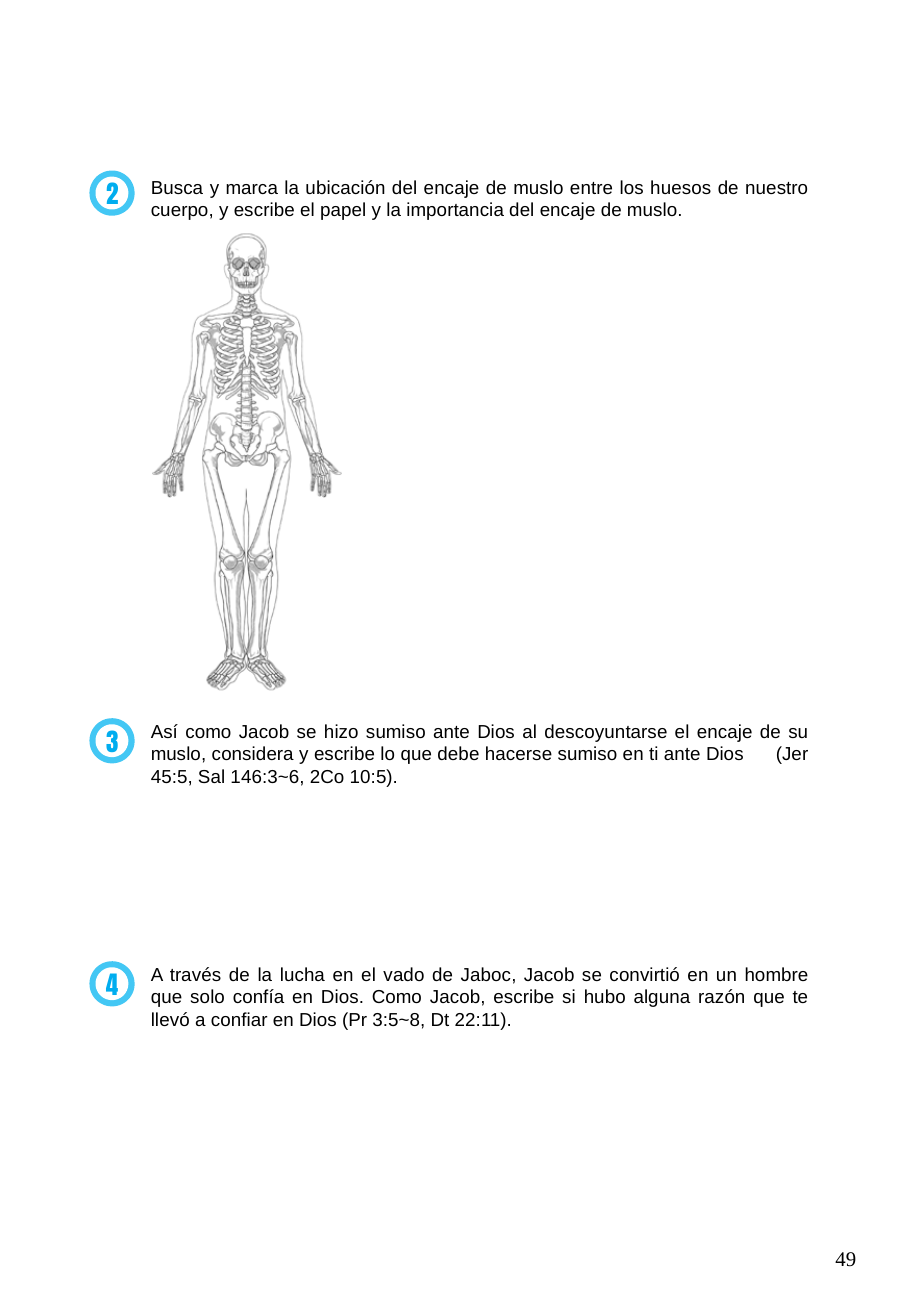

Busca y marca la ubicación del encaje de muslo entre los huesos de nuestro cuerpo, y escribe el papel y la importancia del encaje de muslo.

2

Así como Jacob se hizo sumiso ante Dios al descoyuntarse el encaje de su muslo, considera y escribe lo que debe hacerse sumiso en ti ante Dios      (Jer 45:5, Sal 146:3~6, 2Co 10:5).

3

A través de la lucha en el vado de Jaboc, Jacob se convirtió en un hombre que solo confía en Dios. Como Jacob, escribe si hubo alguna razón que te llevó a confiar en Dios (Pr 3:5~8, Dt 22:11).

4
49